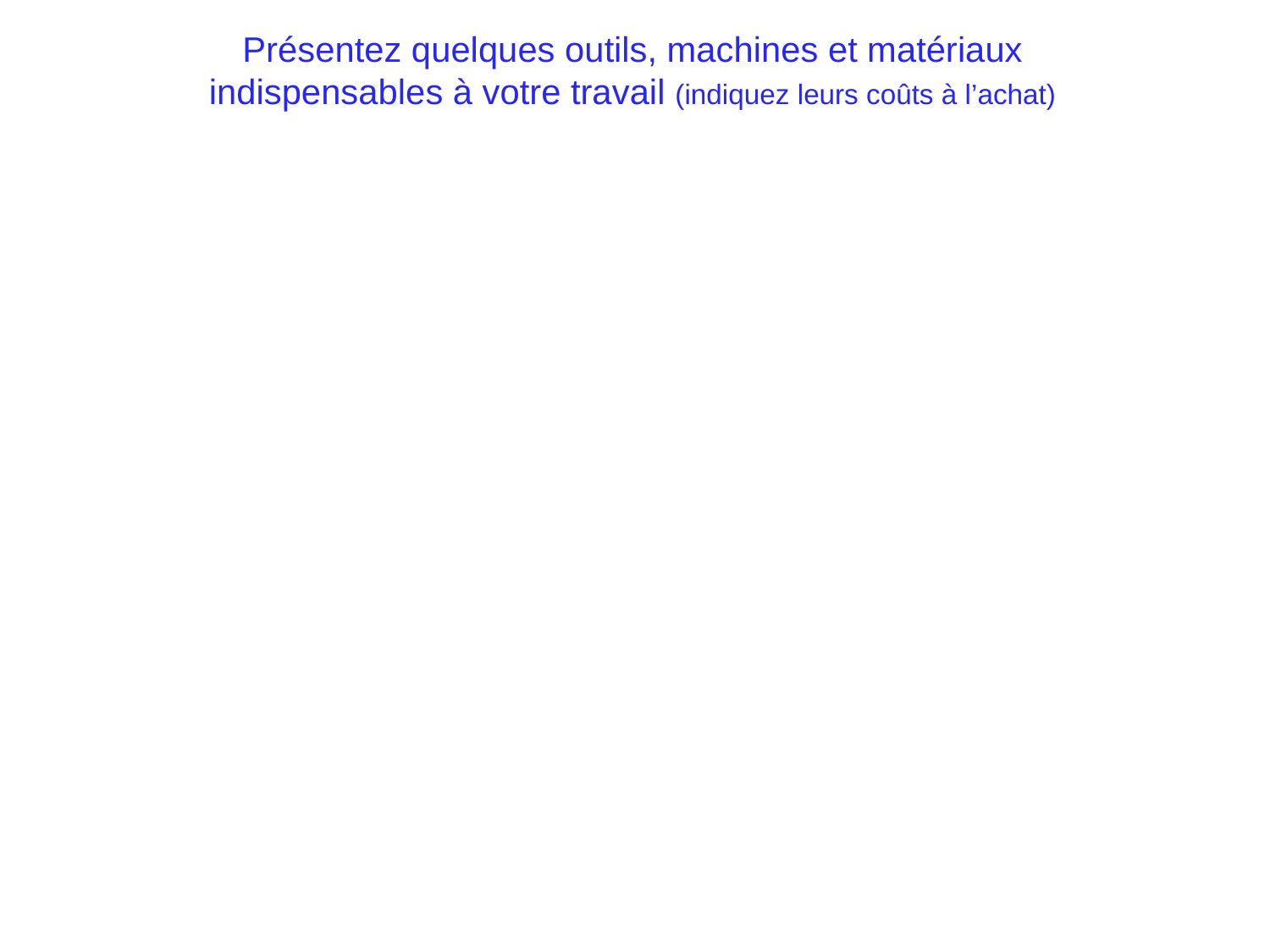

Présentez quelques outils, machines et matériaux
indispensables à votre travail (indiquez leurs coûts à l’achat)